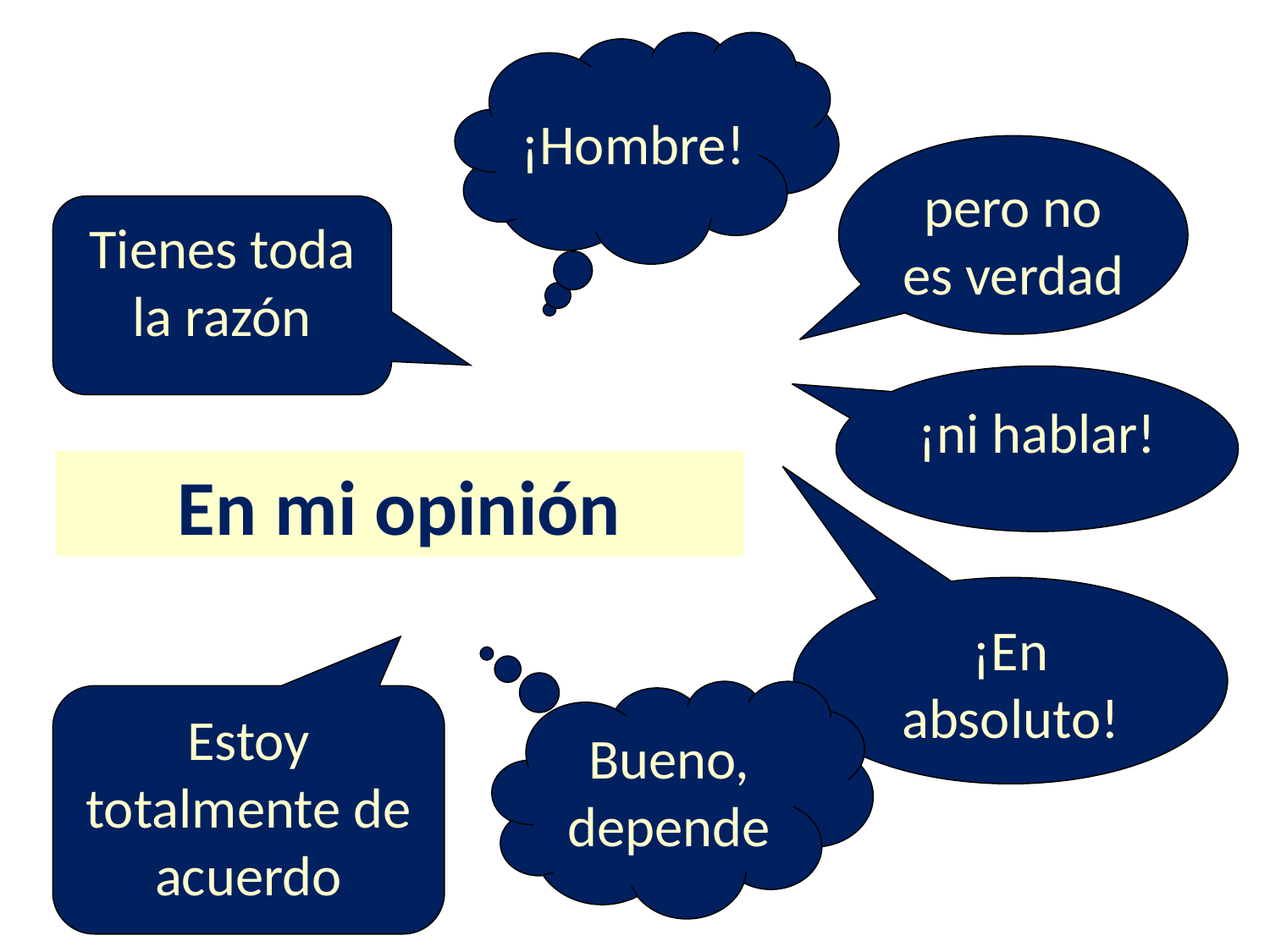

¡Hombre!
pero no es verdad
Tienes toda la razón
¡ni hablar!
En mi opinión
¡En absoluto!
Bueno, depende
Estoy totalmente de acuerdo